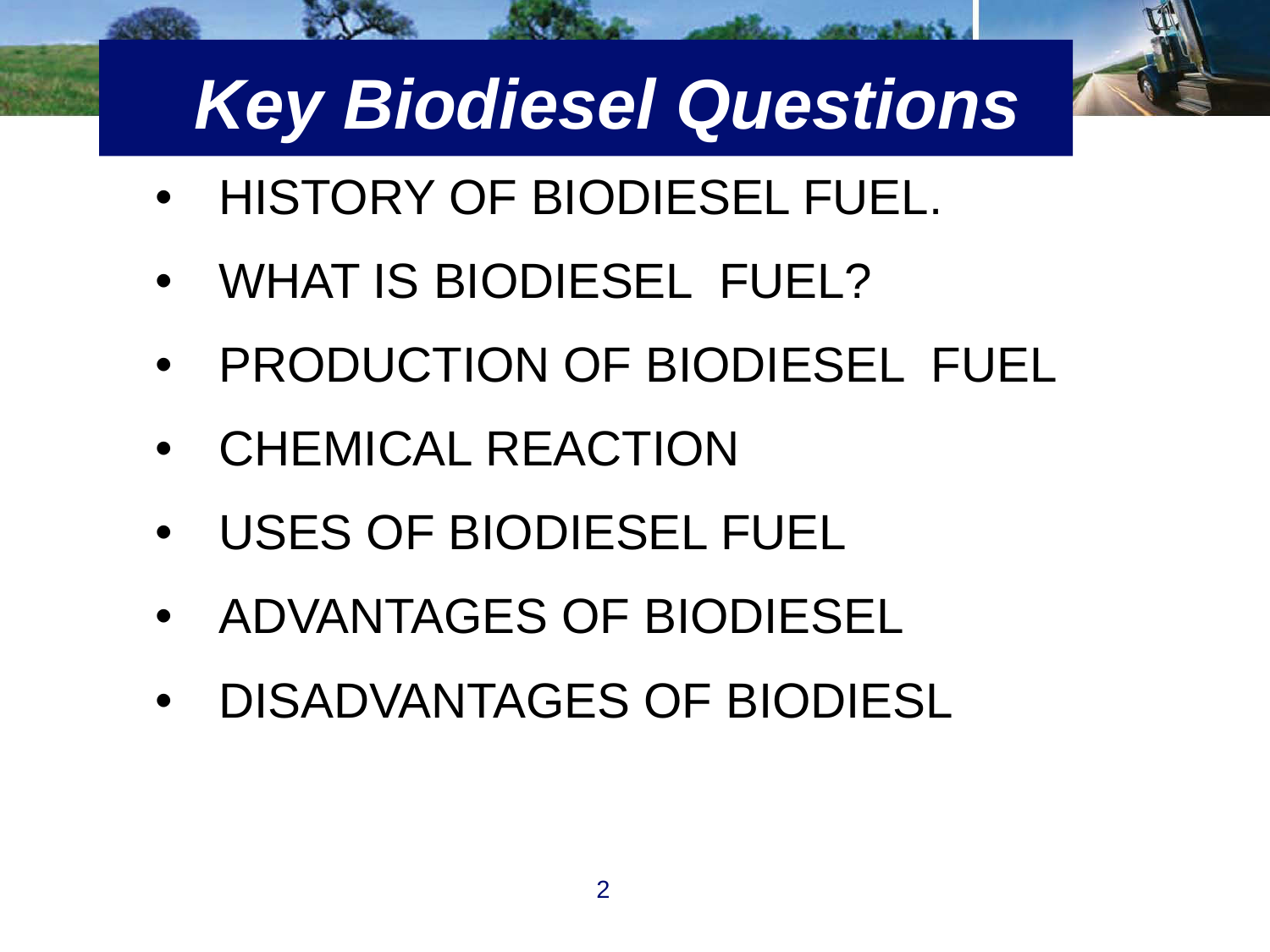

# Key Biodiesel Questions
HISTORY OF BIODIESEL FUEL.
WHAT IS BIODIESEL  FUEL?
PRODUCTION OF BIODIESEL  FUEL
CHEMICAL REACTION
USES OF BIODIESEL FUEL
ADVANTAGES OF BIODIESEL
DISADVANTAGES OF BIODIESL